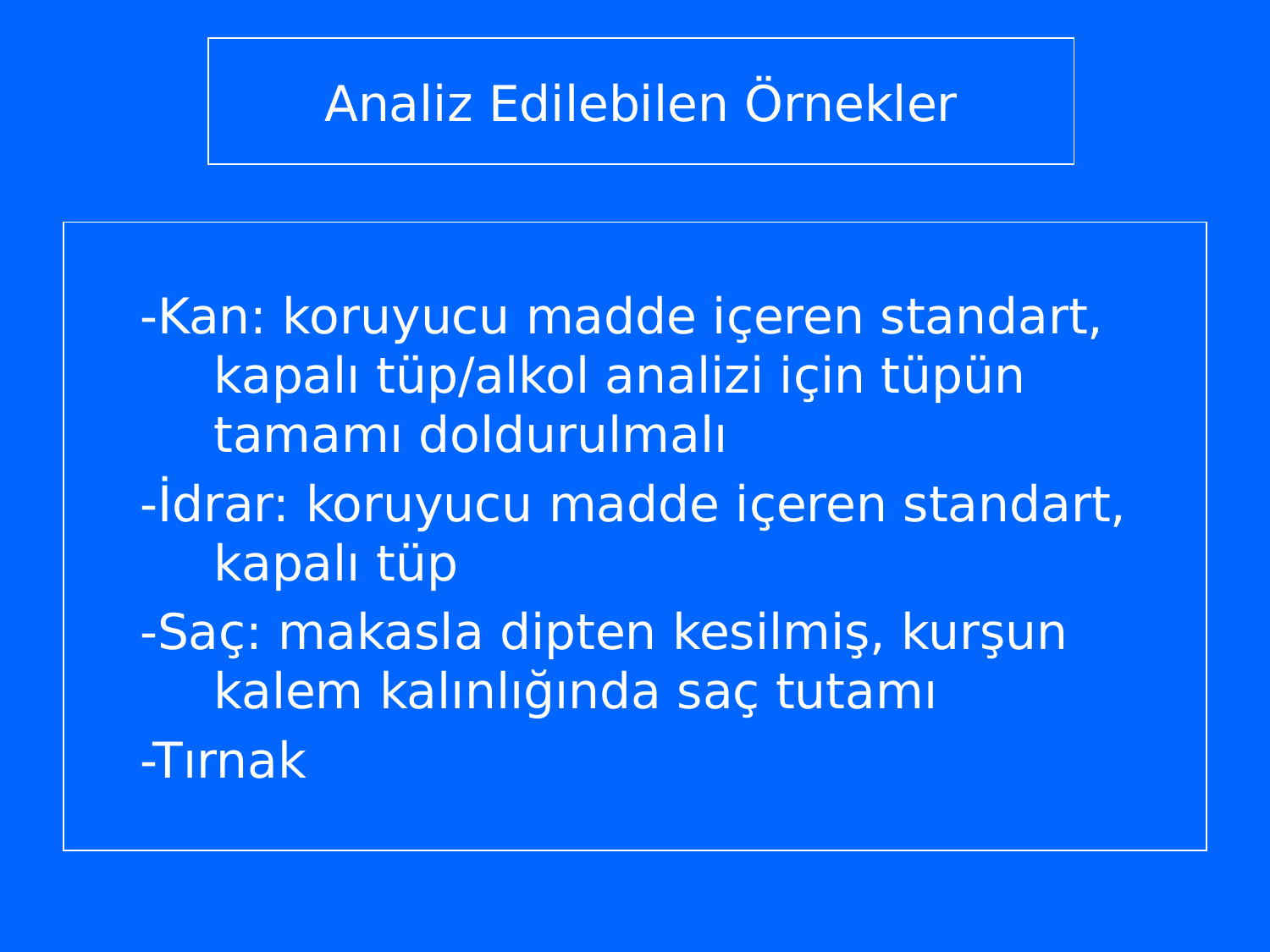

# Analiz Edilebilen Örnekler
-Kan: koruyucu madde içeren standart, kapalı tüp/alkol analizi için tüpün tamamı doldurulmalı
-İdrar: koruyucu madde içeren standart, kapalı tüp
-Saç: makasla dipten kesilmiş, kurşun kalem kalınlığında saç tutamı
-Tırnak